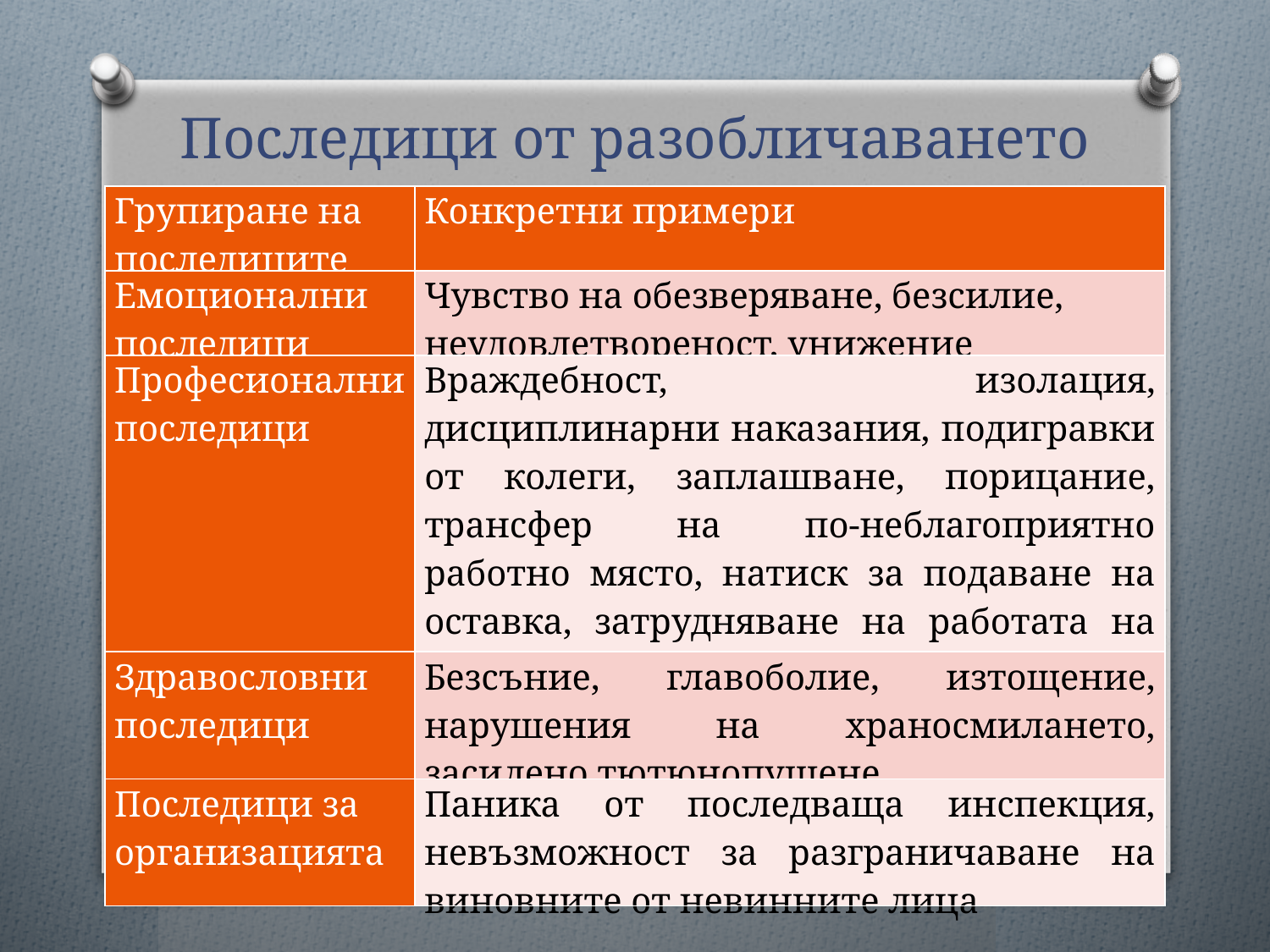

Последици от разобличаването
| Групиране на последиците | Конкретни примери |
| --- | --- |
| Емоционални последици | Чувство на обезверяване, безсилие, неудовлетвореност, унижение |
| Професионални последици | Враждебност, изолация, дисциплинарни наказания, подигравки от колеги, заплашване, порицание, трансфер на по-неблагоприятно работно място, натиск за подаване на оставка, затрудняване на работата на лицето |
| Здравословни последици | Безсъние, главоболие, изтощение, нарушения на храносмилането, засилено тютюнопушене |
| Последици за организацията | Паника от последваща инспекция, невъзможност за разграничаване на виновните от невинните лица |